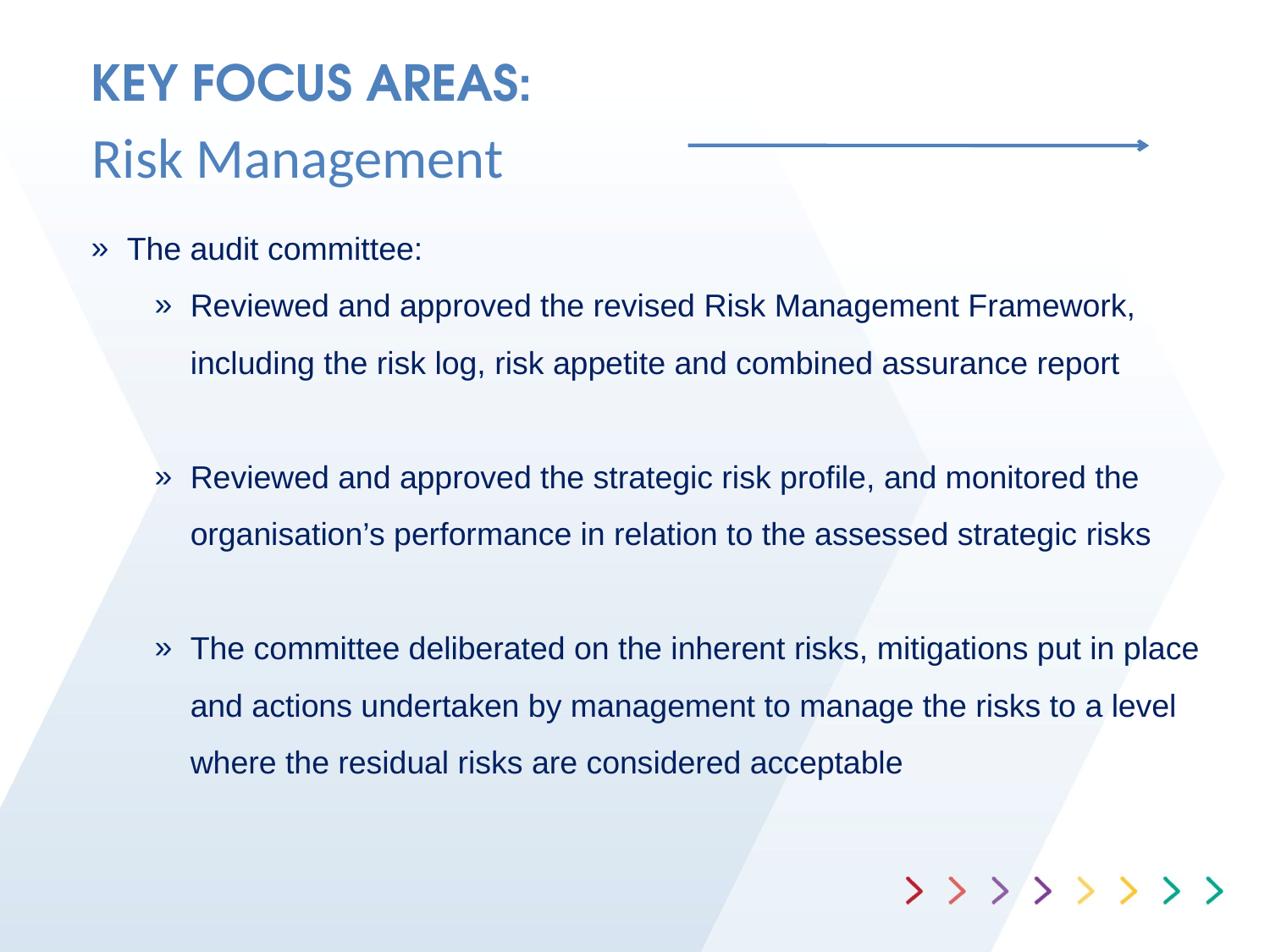

# KEY FOCUS AREAS:
Risk Management
The audit committee:
Reviewed and approved the revised Risk Management Framework, including the risk log, risk appetite and combined assurance report

Reviewed and approved the strategic risk profile, and monitored the organisation’s performance in relation to the assessed strategic risks

The committee deliberated on the inherent risks, mitigations put in place and actions undertaken by management to manage the risks to a level where the residual risks are considered acceptable